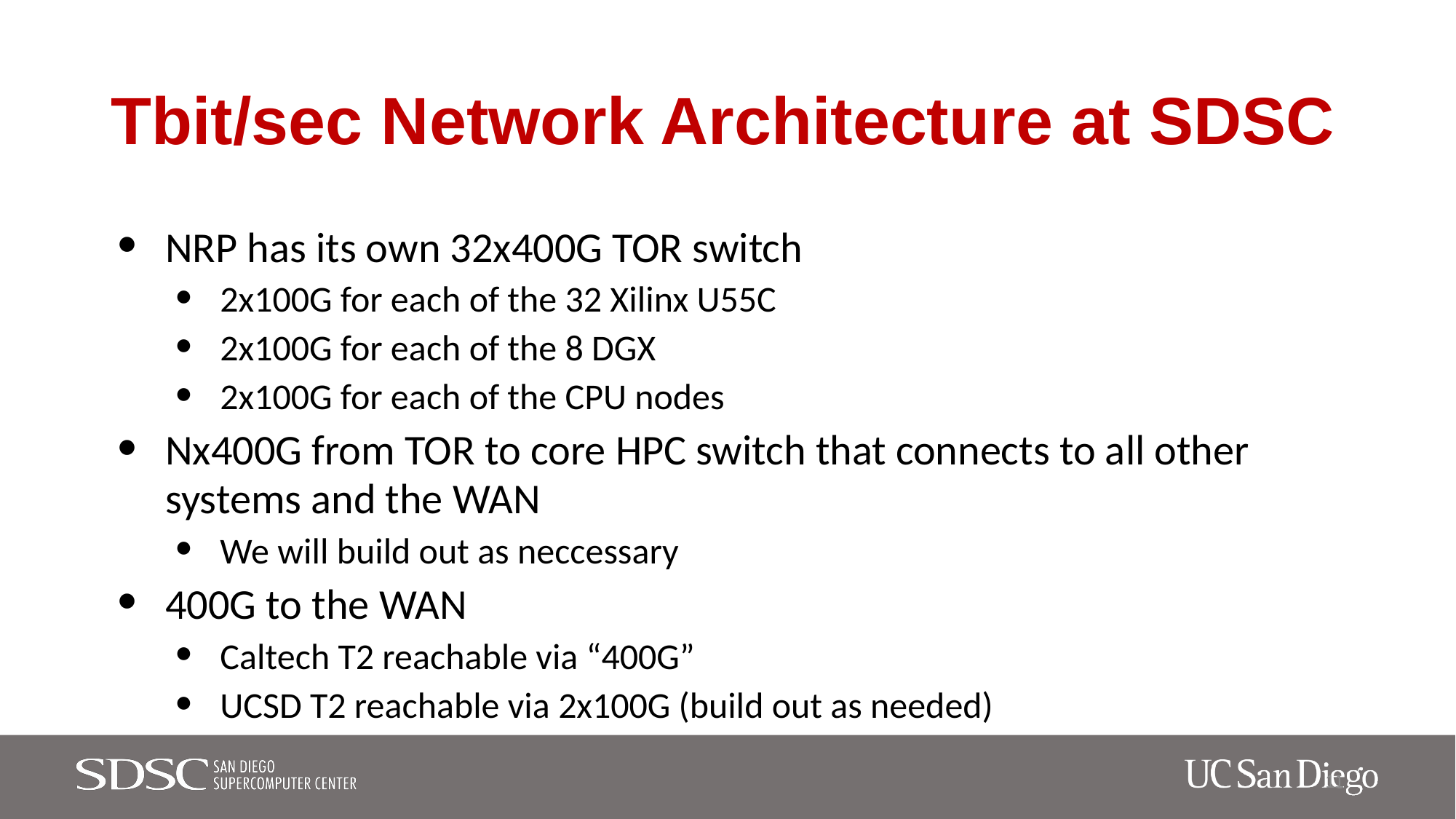

# Tbit/sec Network Architecture at SDSC
NRP has its own 32x400G TOR switch
2x100G for each of the 32 Xilinx U55C
2x100G for each of the 8 DGX
2x100G for each of the CPU nodes
Nx400G from TOR to core HPC switch that connects to all other systems and the WAN
We will build out as neccessary
400G to the WAN
Caltech T2 reachable via “400G”
UCSD T2 reachable via 2x100G (build out as needed)
11